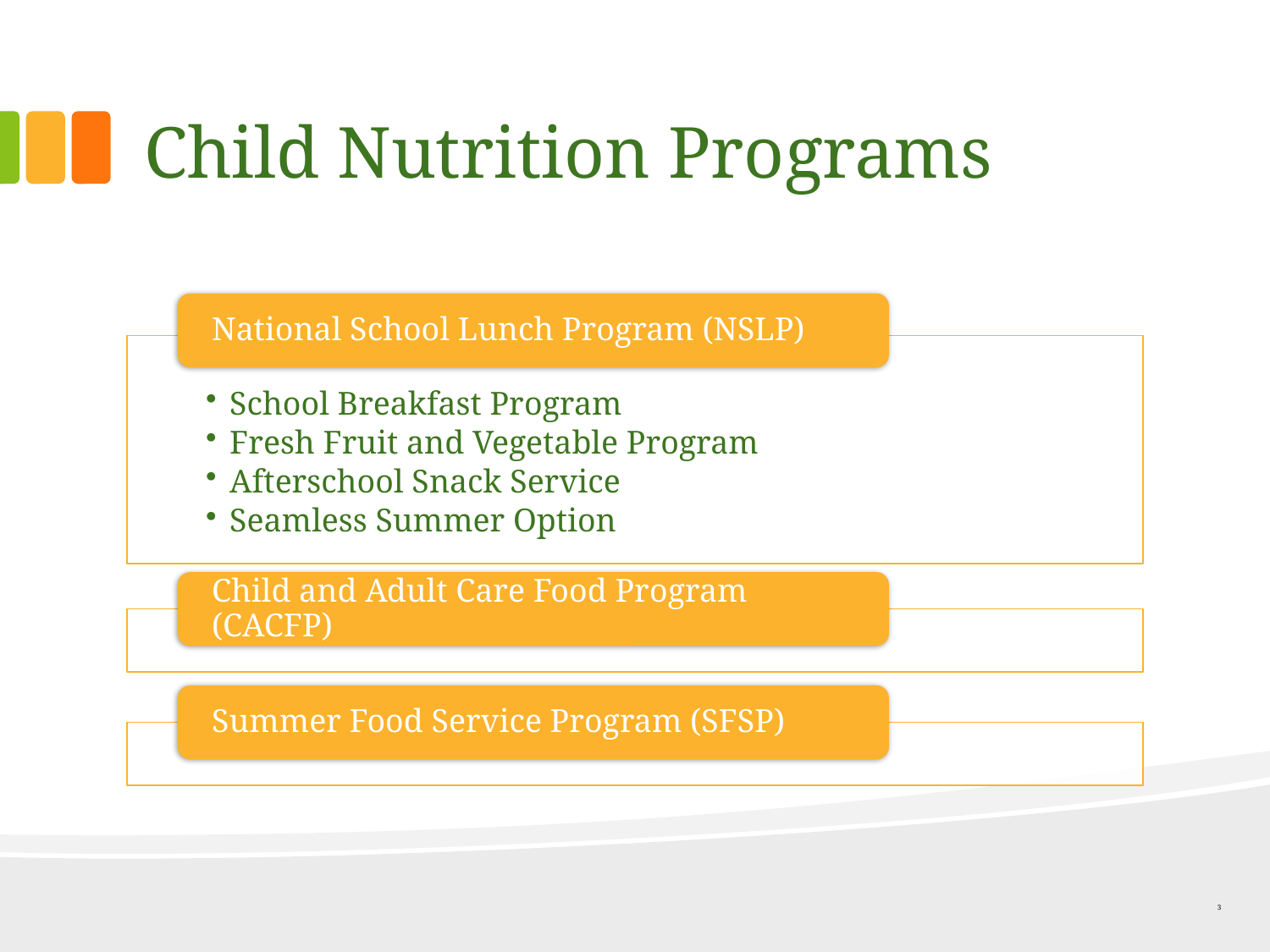

# Child Nutrition Programs
School Breakfast Program
Fresh Fruit and Vegetable Program
Afterschool Snack Service
Seamless Summer Option
National School Lunch Program (NSLP)
Child and Adult Care Food Program (CACFP)
Summer Food Service Program (SFSP)
3